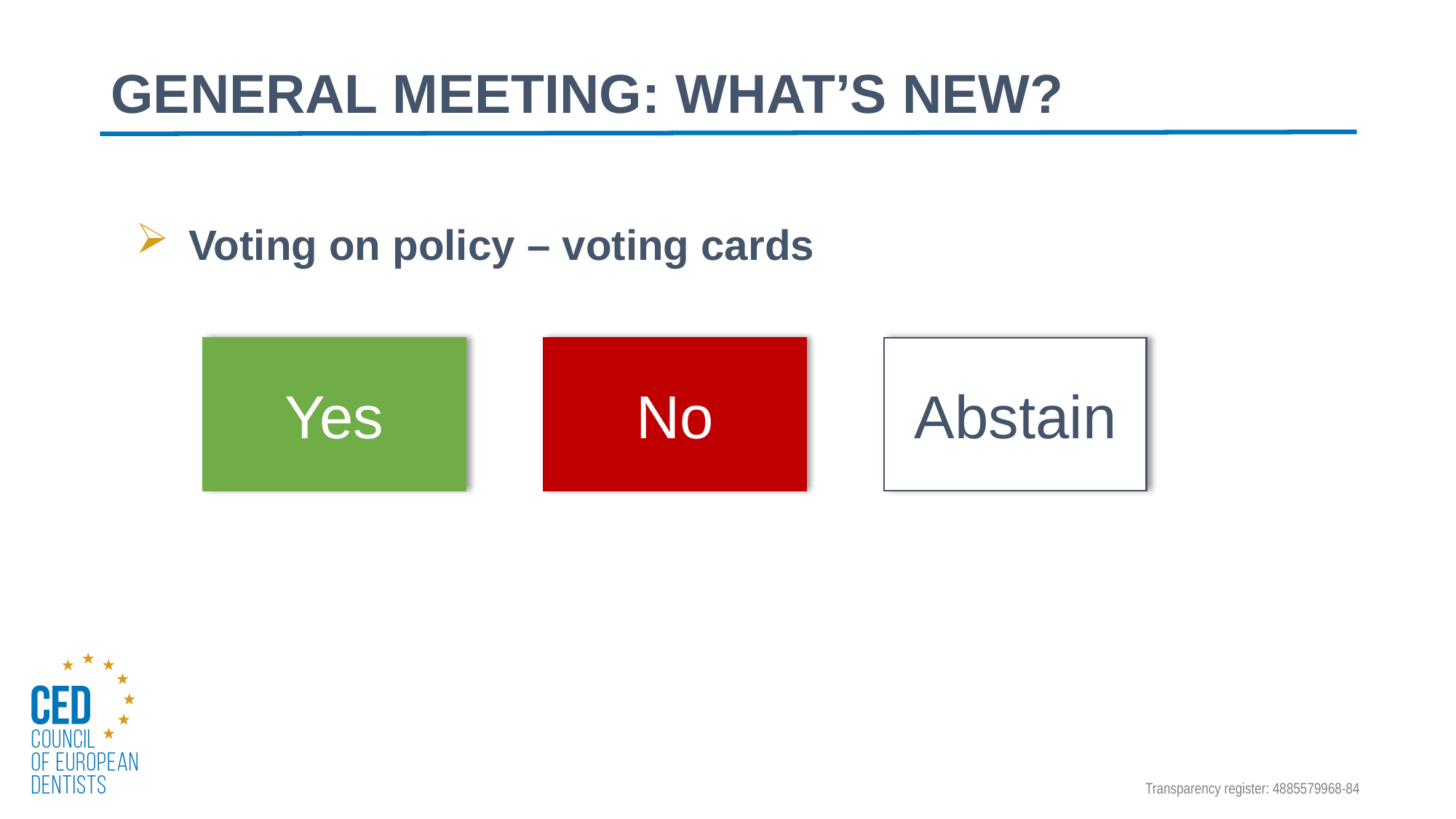

# GENERAL MEETING: WHAT’S NEW?
Voting on policy – voting cards

Yes
No
Abstain